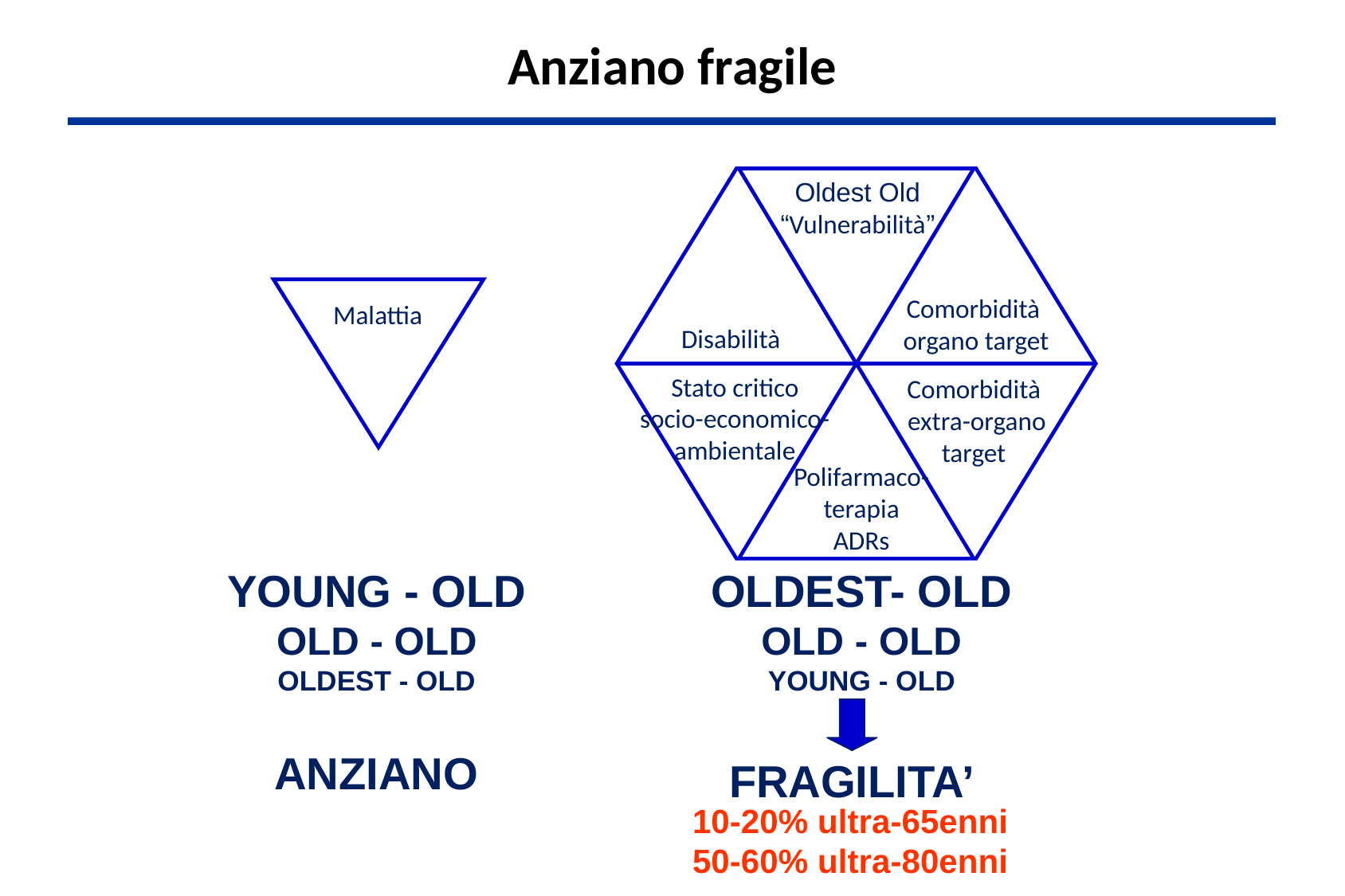

Anziano fragile

Oldest Old
“Vulnerabilità”

Comorbidità
organo target

Malattia
Disabilità

Comorbidità
extra-organo
target

Stato critico
socio-economico-
ambientale
Polifarmaco-
terapia
ADRs
OLDEST- OLD
OLD - OLD
YOUNG - OLD

YOUNG - OLD
OLD - OLD
OLDEST - OLD

ANZIANO

10-20% ultra-65enni
50-60% ultra-80enni
FRAGILITA’